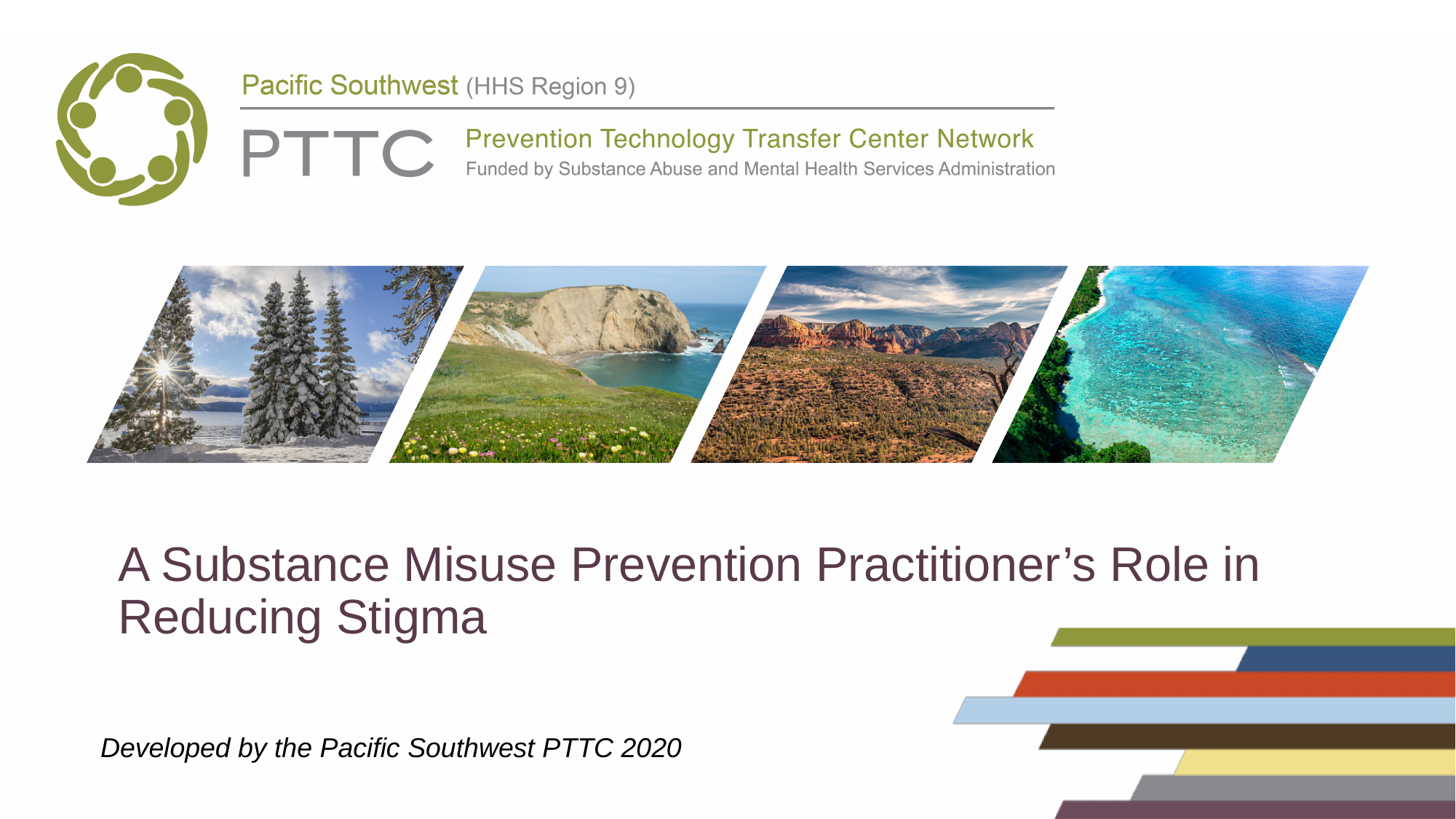

# A Substance Misuse Prevention Practitioner’s Role in Reducing Stigma
Developed by the Pacific Southwest PTTC 2020